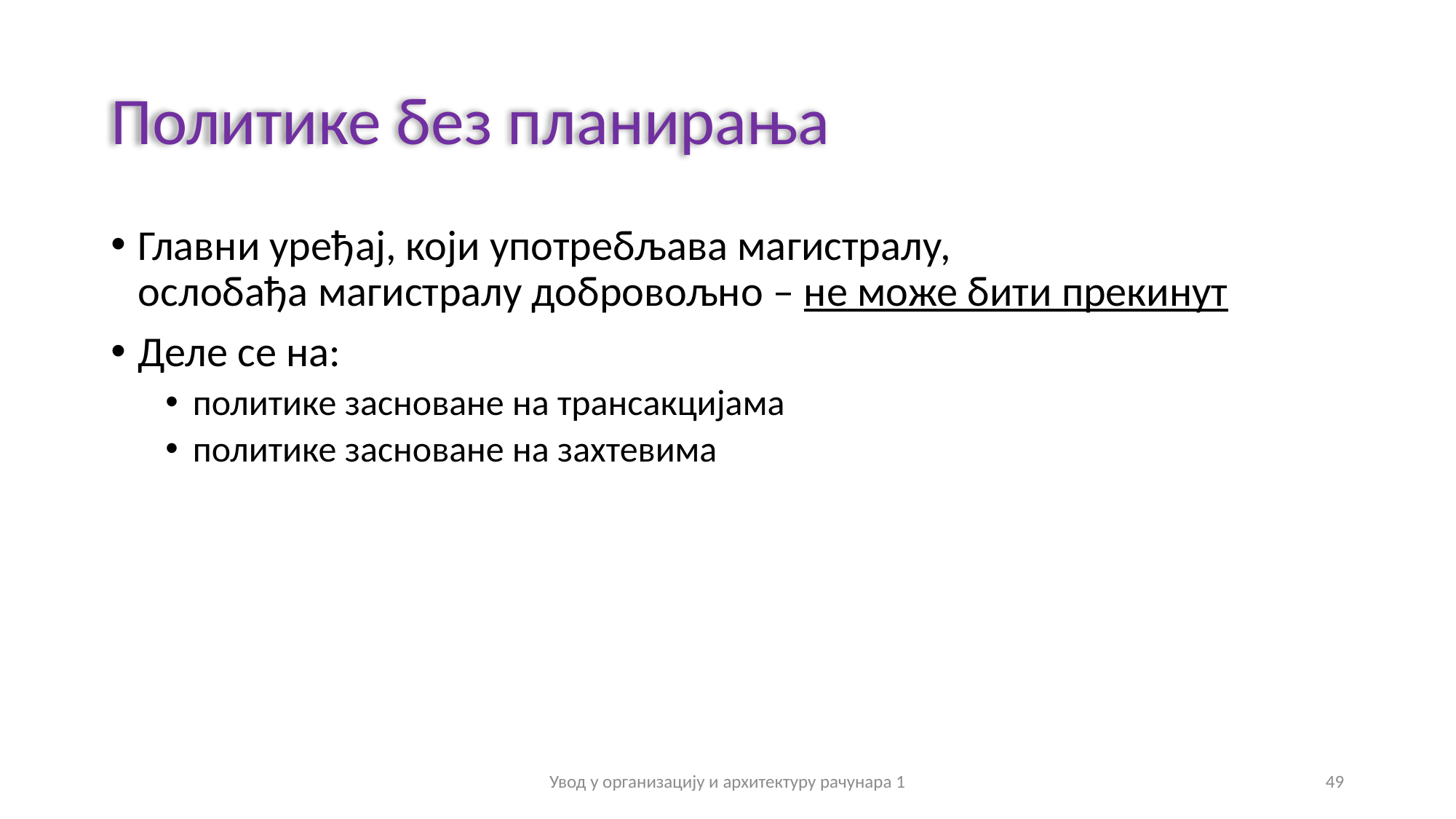

# Политике без планирања
Главни уређај, који употребљава магистралу,
ослобађа магистралу добровољно – не може бити прекинут
Деле се на:
политике засноване на трансакцијама
политике засноване на захтевима
Увод у организацију и архитектуру рачунара 1
49